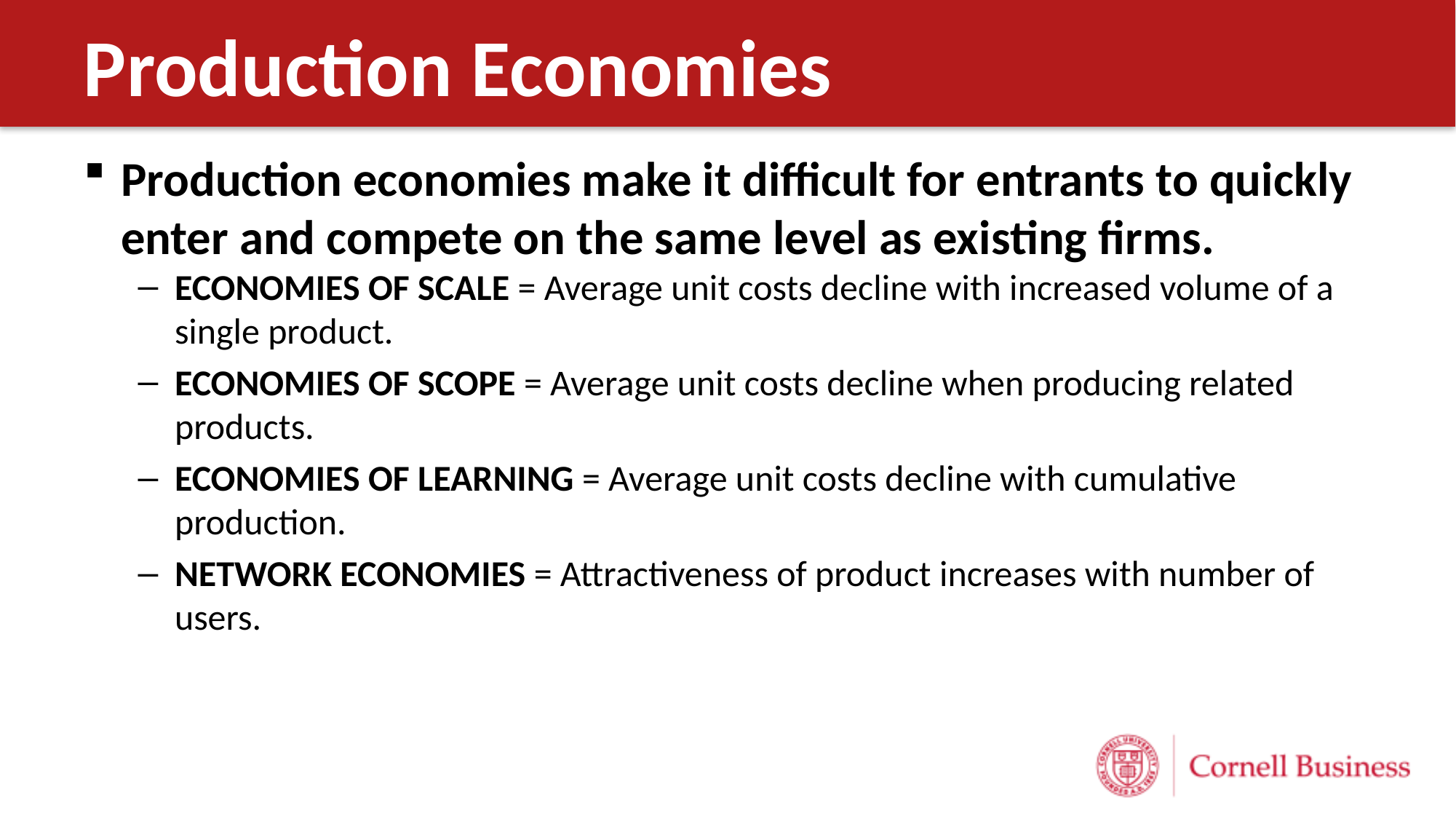

# Production Economies
Production economies make it difficult for entrants to quickly enter and compete on the same level as existing firms.
ECONOMIES OF SCALE = Average unit costs decline with increased volume of a single product.
ECONOMIES OF SCOPE = Average unit costs decline when producing related products.
ECONOMIES OF LEARNING = Average unit costs decline with cumulative production.
NETWORK ECONOMIES = Attractiveness of product increases with number of users.